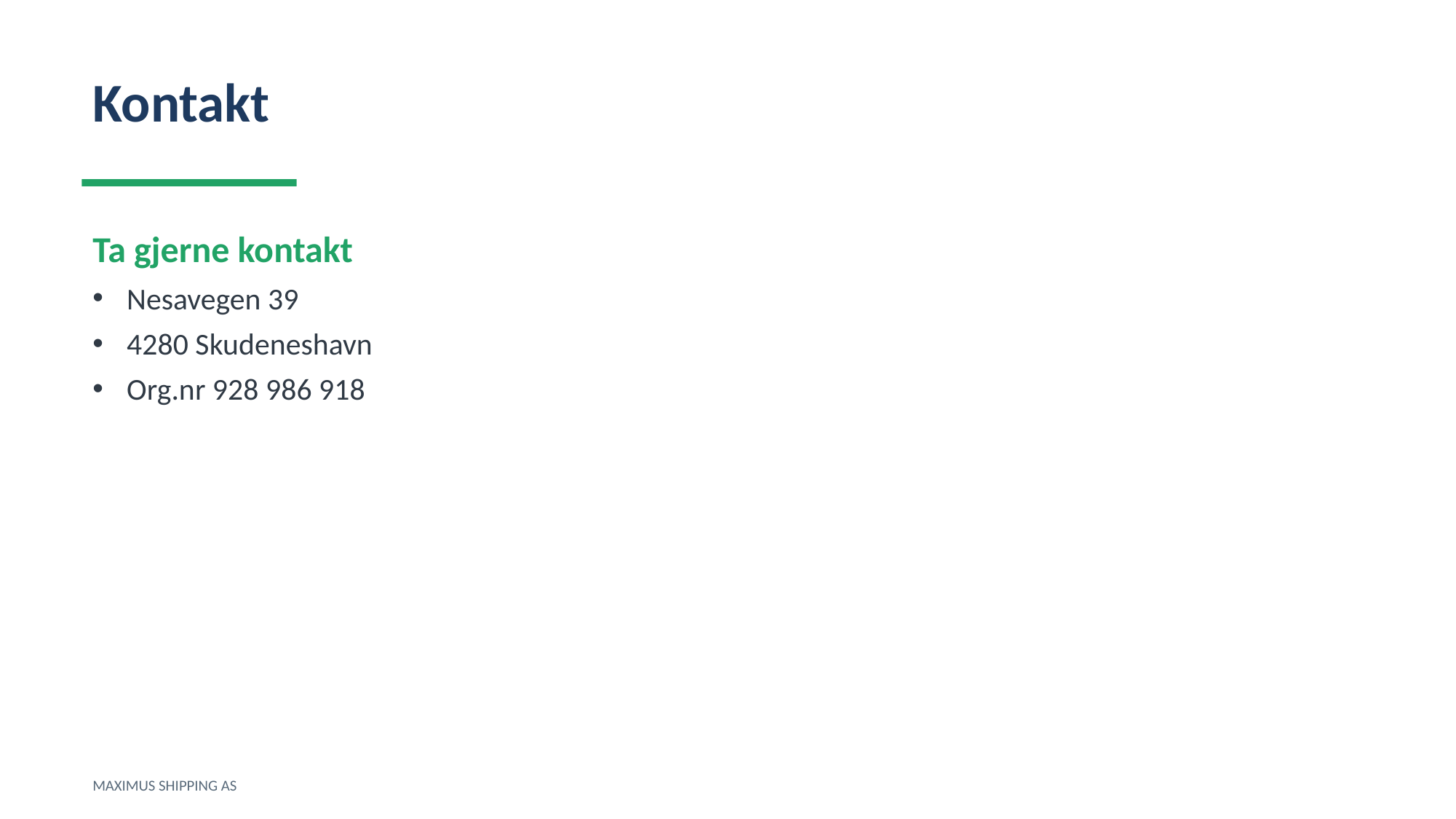

Kontakt

Ta gjerne kontakt
Nesavegen 39
4280 Skudeneshavn
Org.nr 928 986 918
MAXIMUS SHIPPING AS